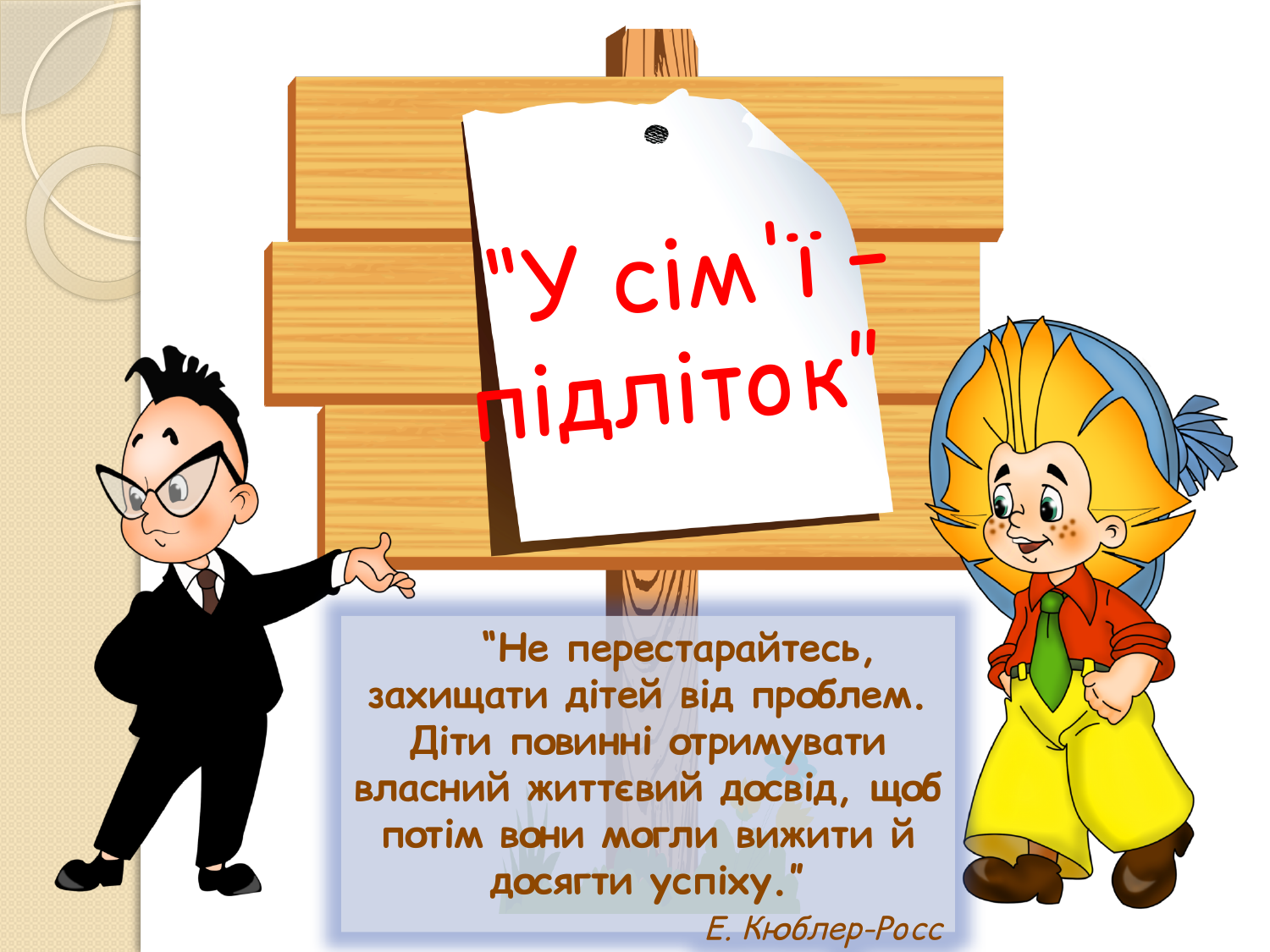

# “У сім'ї – підліток”
“Не перестарайтесь, захищати дітей від проблем. Діти повинні отримувати власний життєвий досвід, щоб потім вони могли вижити й досягти успіху.”
Е. Кюблер-Росс